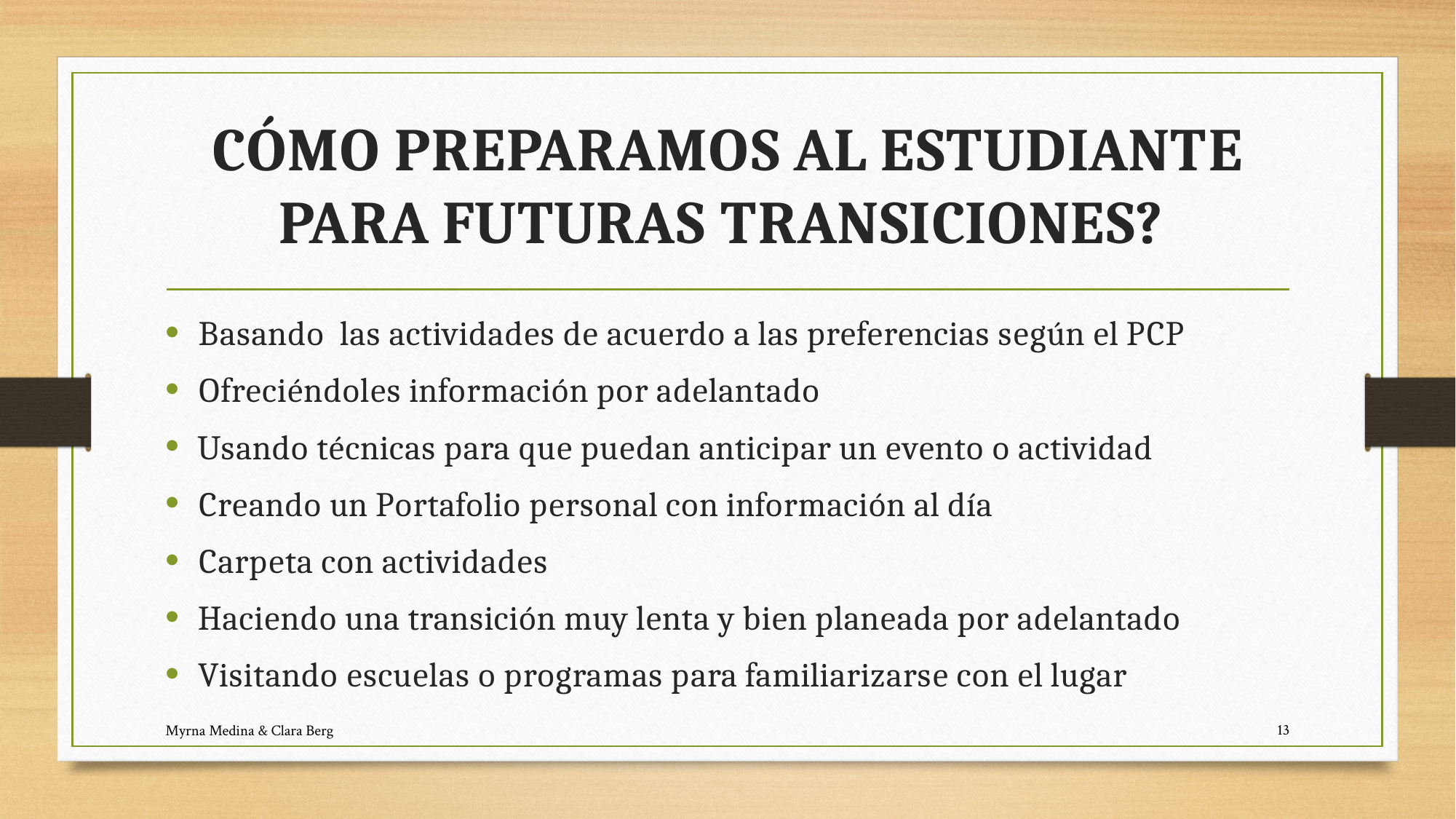

# CÓMO PREPARAMOS AL ESTUDIANTE PARA FUTURAS TRANSICIONES?
Basando  las actividades de acuerdo a las preferencias según el PCP
Ofreciéndoles información por adelantado
Usando técnicas para que puedan anticipar un evento o actividad
Creando un Portafolio personal con información al día
Carpeta con actividades
Haciendo una transición muy lenta y bien planeada por adelantado
Visitando escuelas o programas para familiarizarse con el lugar
Myrna Medina & Clara Berg
13